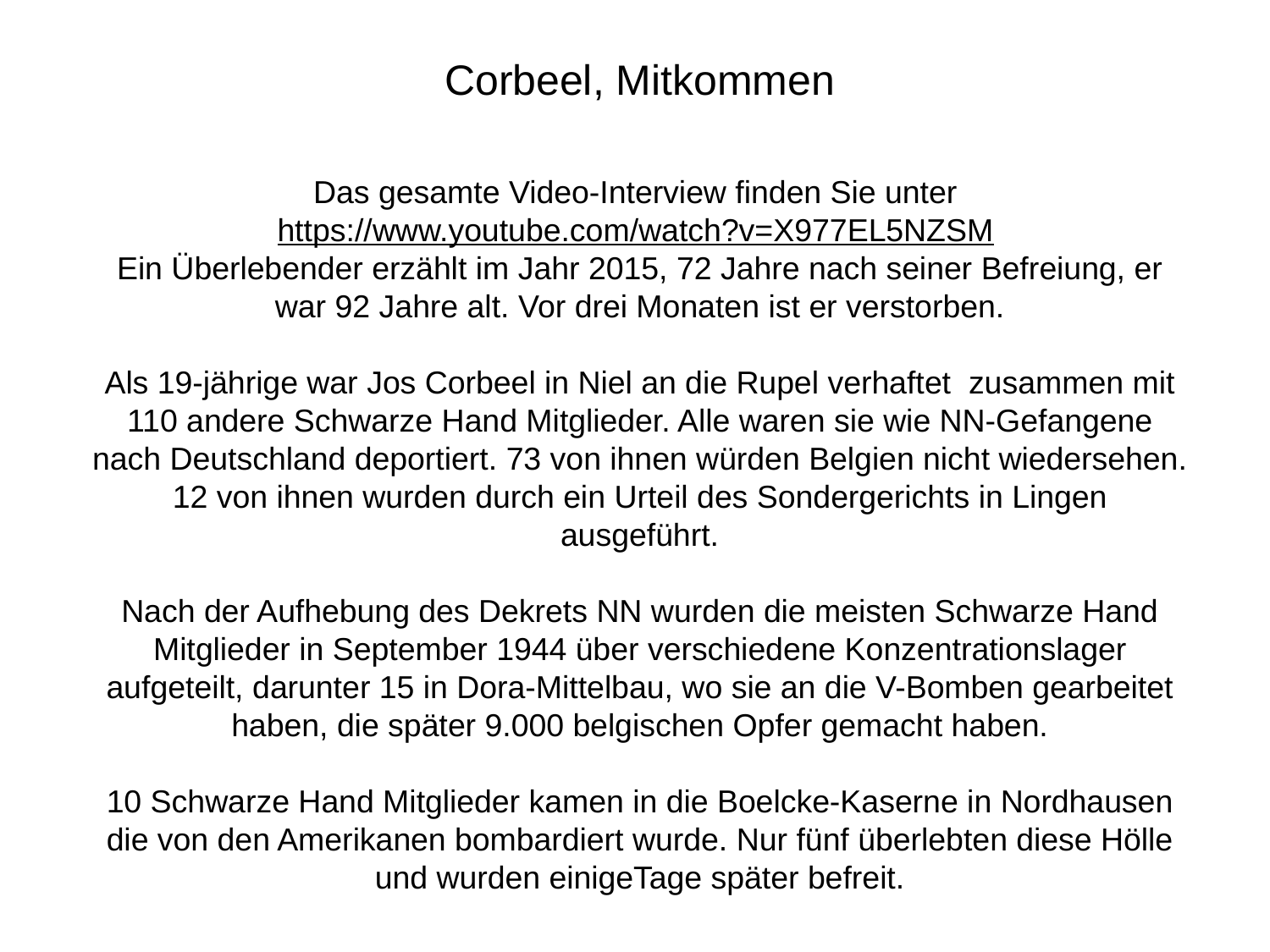

Corbeel, Mitkommen
Das gesamte Video-Interview finden Sie unter https://www.youtube.com/watch?v=X977EL5NZSM
Ein Überlebender erzählt im Jahr 2015, 72 Jahre nach seiner Befreiung, er war 92 Jahre alt. Vor drei Monaten ist er verstorben.
Als 19-jährige war Jos Corbeel in Niel an die Rupel verhaftet  zusammen mit 110 andere Schwarze Hand Mitglieder. Alle waren sie wie NN-Gefangene nach Deutschland deportiert. 73 von ihnen würden Belgien nicht wiedersehen. 12 von ihnen wurden durch ein Urteil des Sondergerichts in Lingen ausgeführt.
Nach der Aufhebung des Dekrets NN wurden die meisten Schwarze Hand Mitglieder in September 1944 über verschiedene Konzentrationslager aufgeteilt, darunter 15 in Dora-Mittelbau, wo sie an die V-Bomben gearbeitet haben, die später 9.000 belgischen Opfer gemacht haben.
10 Schwarze Hand Mitglieder kamen in die Boelcke-Kaserne in Nordhausen die von den Amerikanen bombardiert wurde. Nur fünf überlebten diese Hölle und wurden einigeTage später befreit.